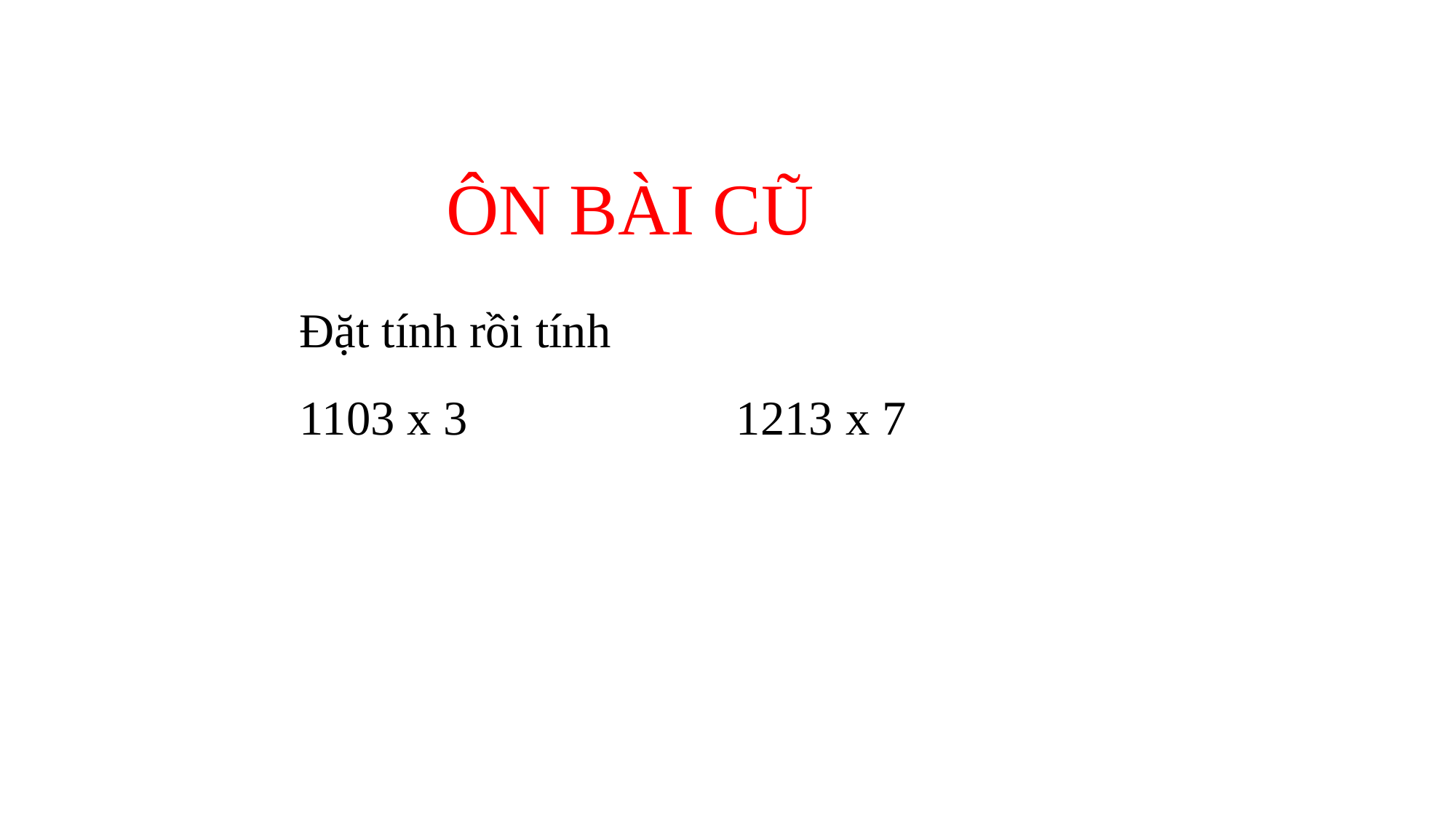

ÔN BÀI CŨ
Đặt tính rồi tính
1103 x 3  			1213 x 7